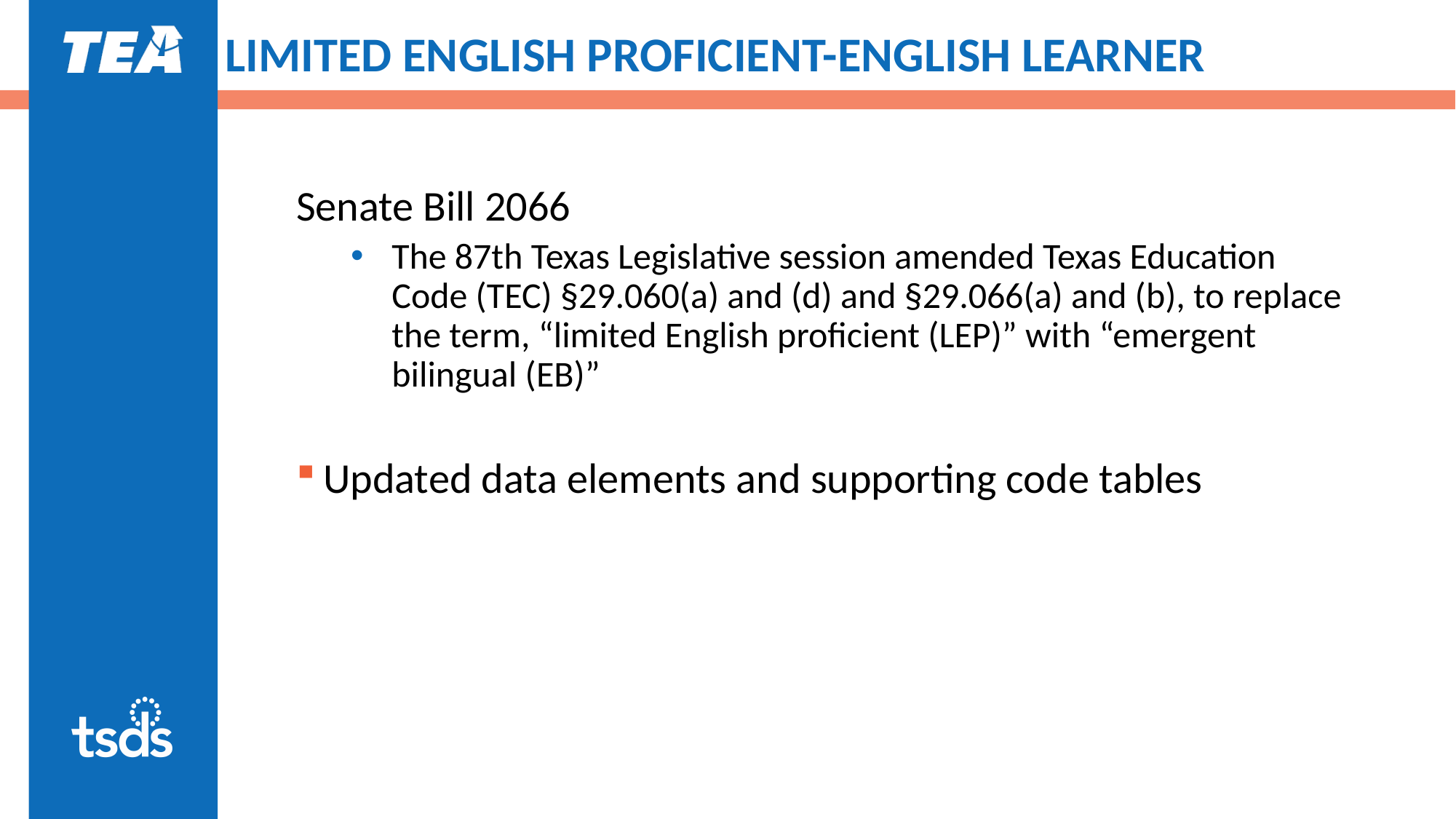

# LIMITED ENGLISH PROFICIENT-ENGLISH LEARNER
Senate Bill 2066
The 87th Texas Legislative session amended Texas Education Code (TEC) §29.060(a) and (d) and §29.066(a) and (b), to replace the term, “limited English proficient (LEP)” with “emergent bilingual (EB)”

Updated data elements and supporting code tables